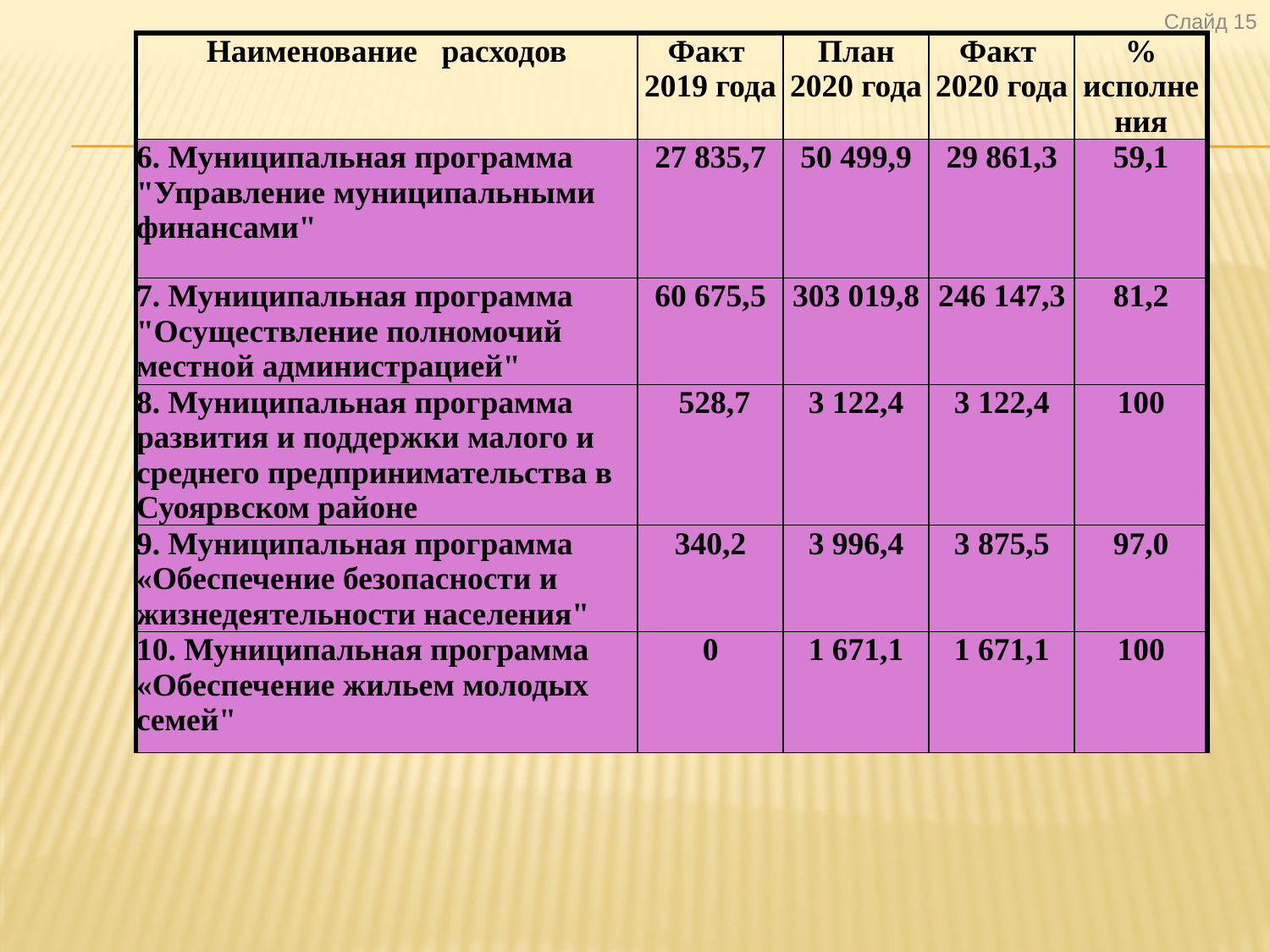

Слайд 15

| Наименование расходов | Факт 2019 года | План 2020 года | Факт 2020 года | % исполнения |
| --- | --- | --- | --- | --- |
| 6. Муниципальная программа "Управление муниципальными финансами" | 27 835,7 | 50 499,9 | 29 861,3 | 59,1 |
| 7. Муниципальная программа "Осуществление полномочий местной администрацией" | 60 675,5 | 303 019,8 | 246 147,3 | 81,2 |
| 8. Муниципальная программа развития и поддержки малого и среднего предпринимательства в Суоярвском районе | 528,7 | 3 122,4 | 3 122,4 | 100 |
| 9. Муниципальная программа «Обеспечение безопасности и жизнедеятельности населения" | 340,2 | 3 996,4 | 3 875,5 | 97,0 |
| 10. Муниципальная программа «Обеспечение жильем молодых семей" | 0 | 1 671,1 | 1 671,1 | 100 |